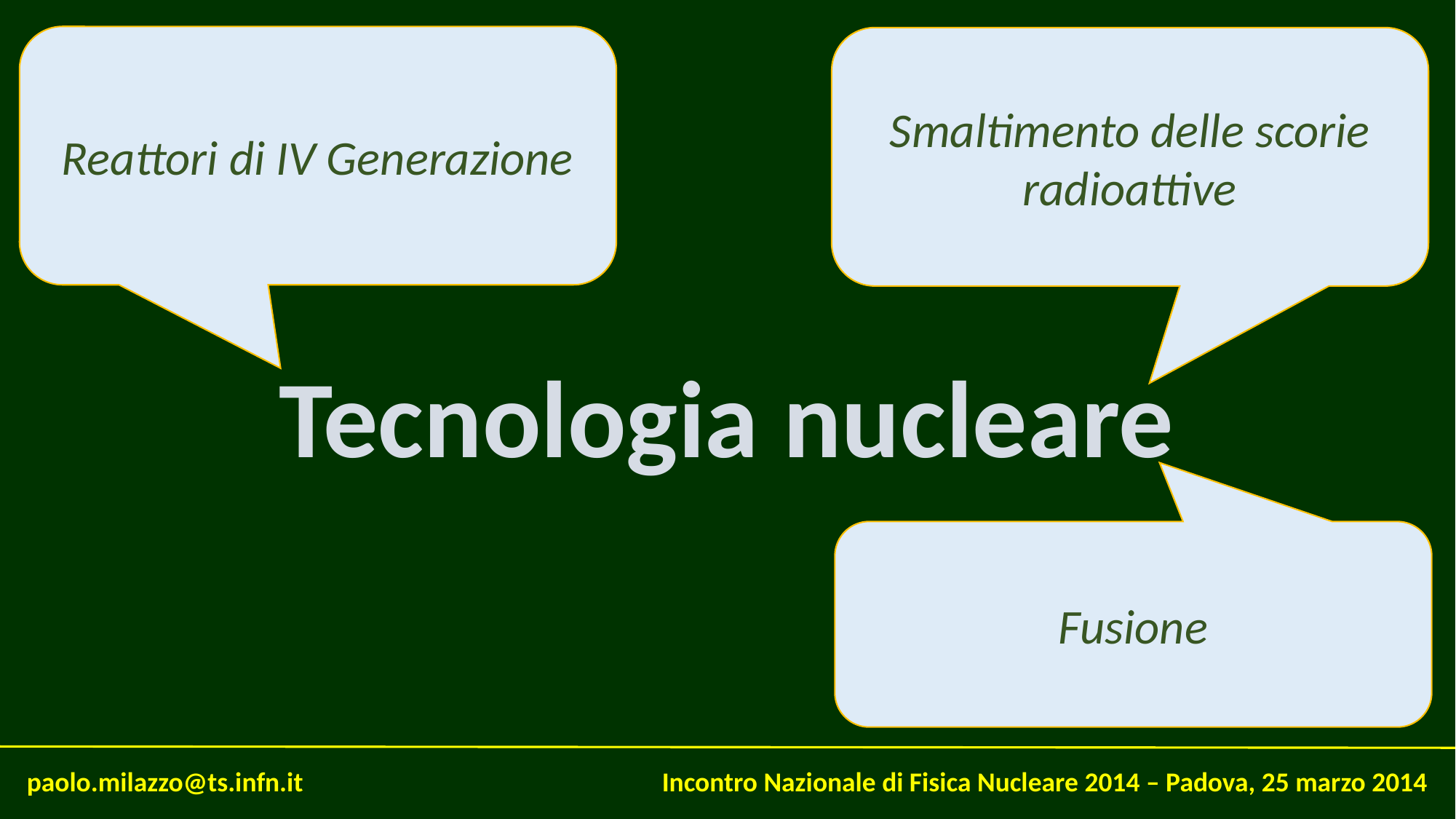

Reattori di IV Generazione
Smaltimento delle scorie radioattive
Tecnologia nucleare
Fusione